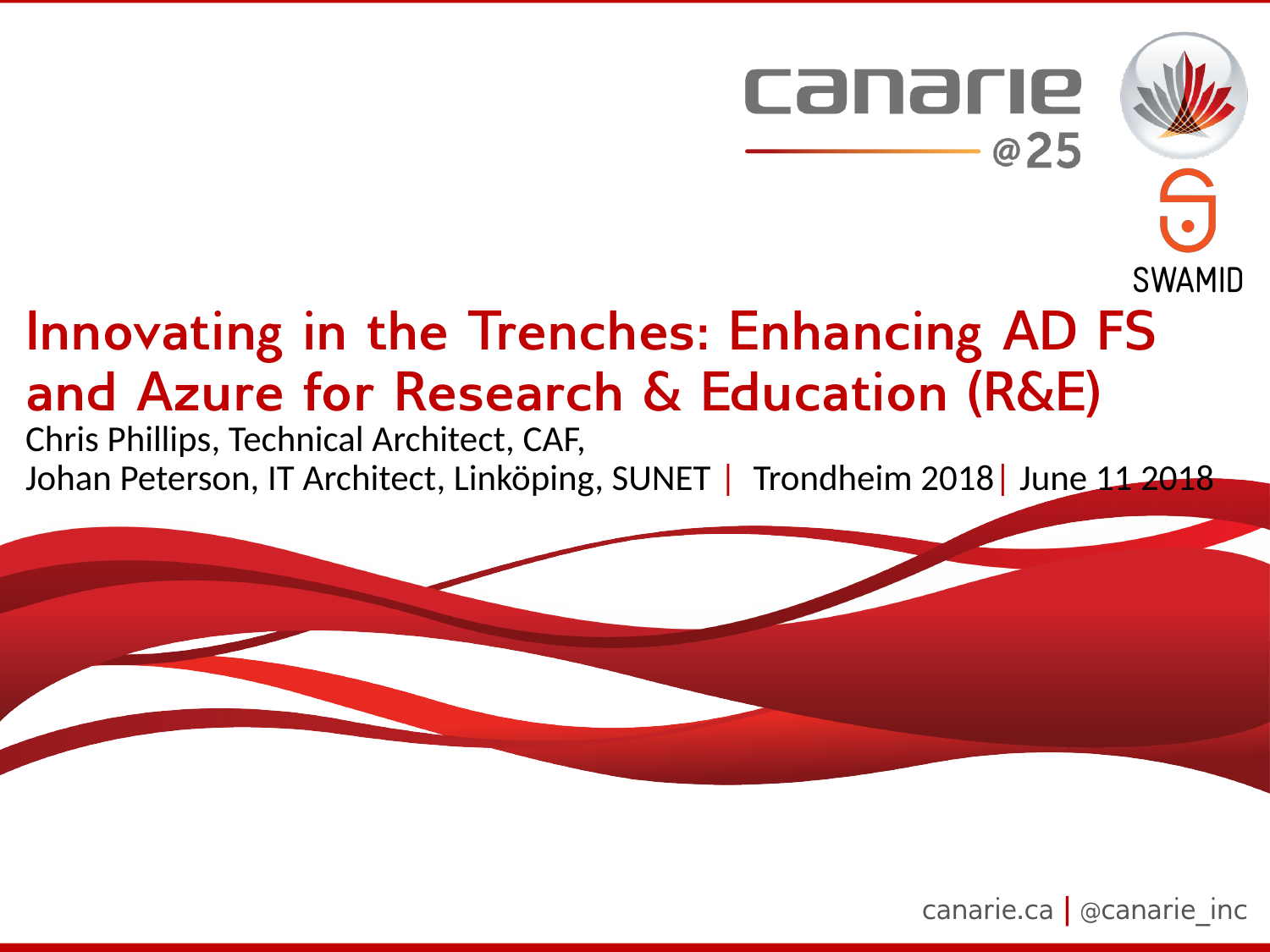

# Innovating in the Trenches: Enhancing AD FS and Azure for Research & Education (R&E)
Chris Phillips, Technical Architect, CAF,
Johan Peterson, IT Architect, Linköping, SUNET |  Trondheim 2018| June 11 2018